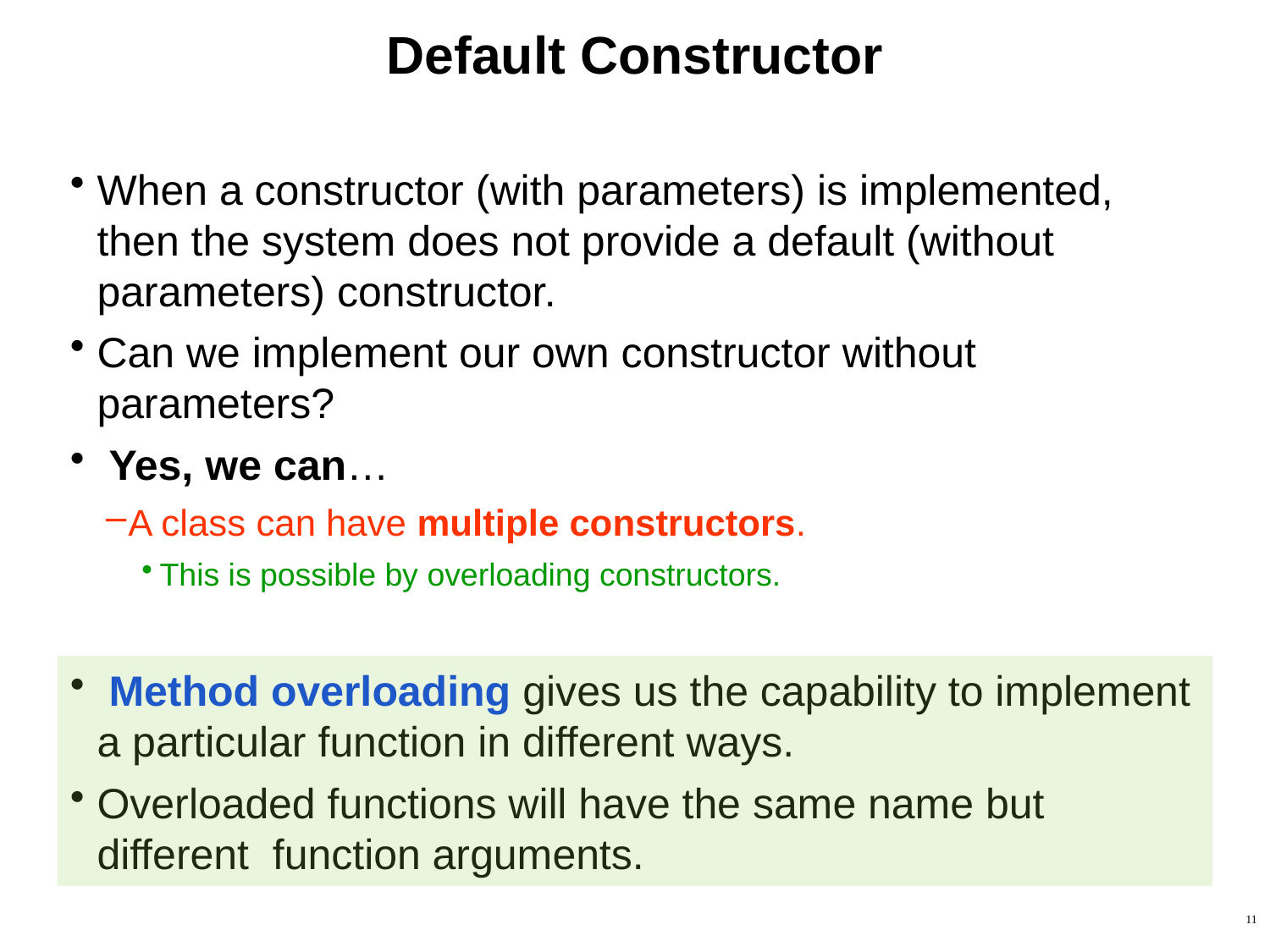

# Default Constructor
When a constructor (with parameters) is implemented, then the system does not provide a default (without parameters) constructor.
Can we implement our own constructor without parameters?
 Yes, we can…
A class can have multiple constructors.
This is possible by overloading constructors.

 Method overloading gives us the capability to implement a particular function in different ways.
Overloaded functions will have the same name but different  function arguments.

11